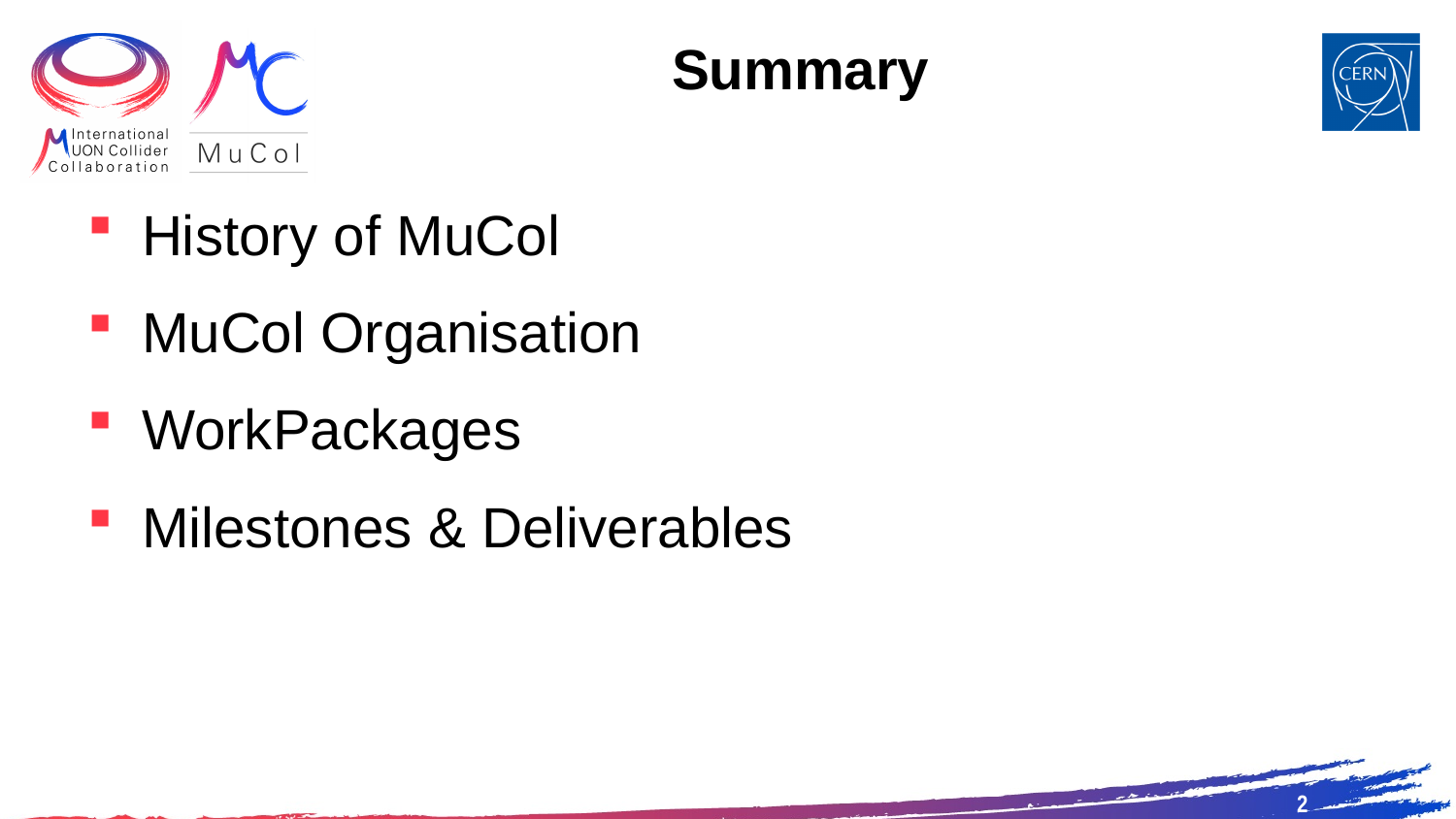

# Summary
History of MuCol
MuCol Organisation
WorkPackages
Milestones & Deliverables
2